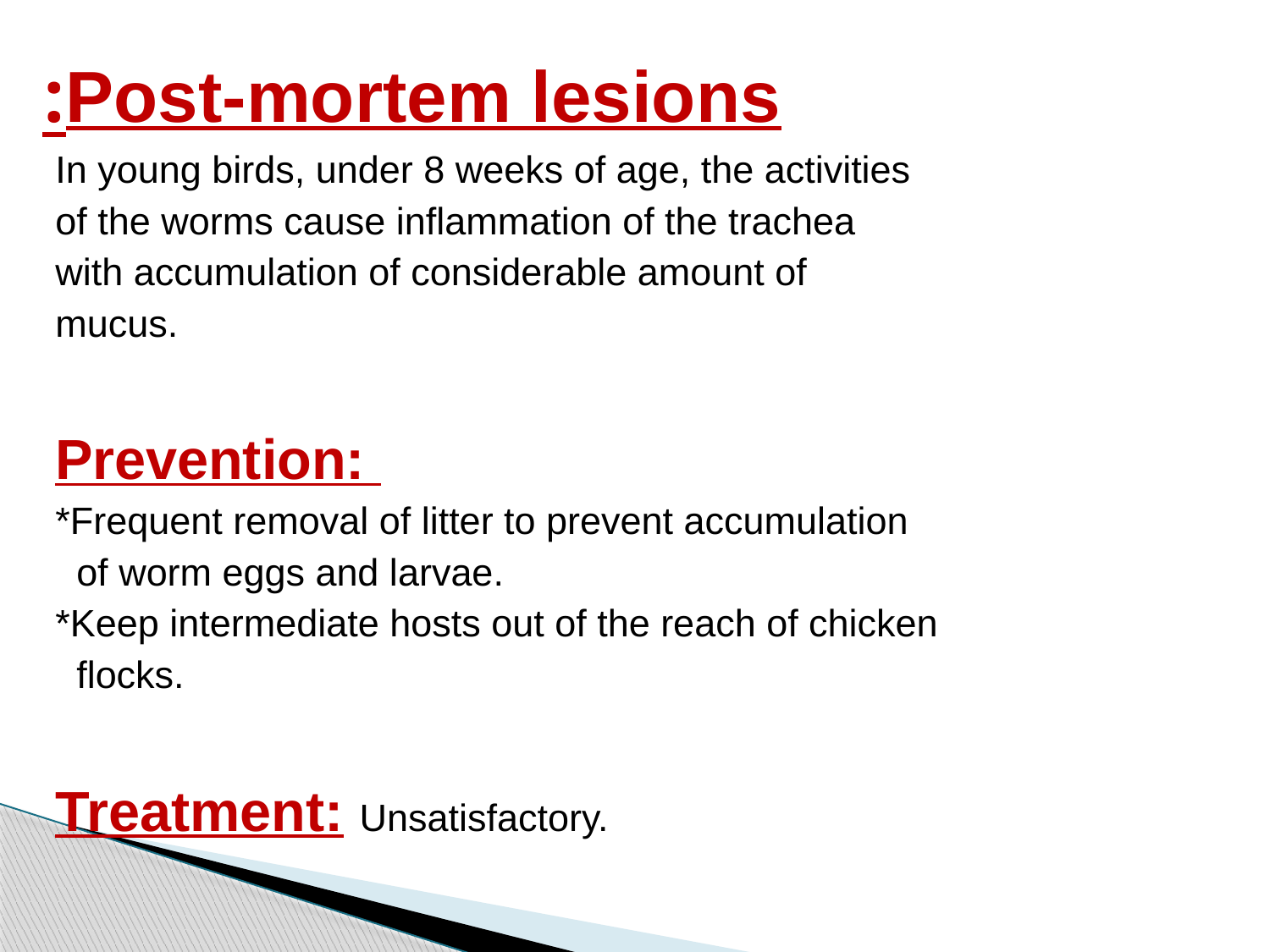

# Post-mortem lesions:
In young birds, under 8 weeks of age, the activities
of the worms cause inflammation of the trachea
with accumulation of considerable amount of
mucus.

Prevention:
*Frequent removal of litter to prevent accumulation
  of worm eggs and larvae.
*Keep intermediate hosts out of the reach of chicken
  flocks.

Treatment: Unsatisfactory.